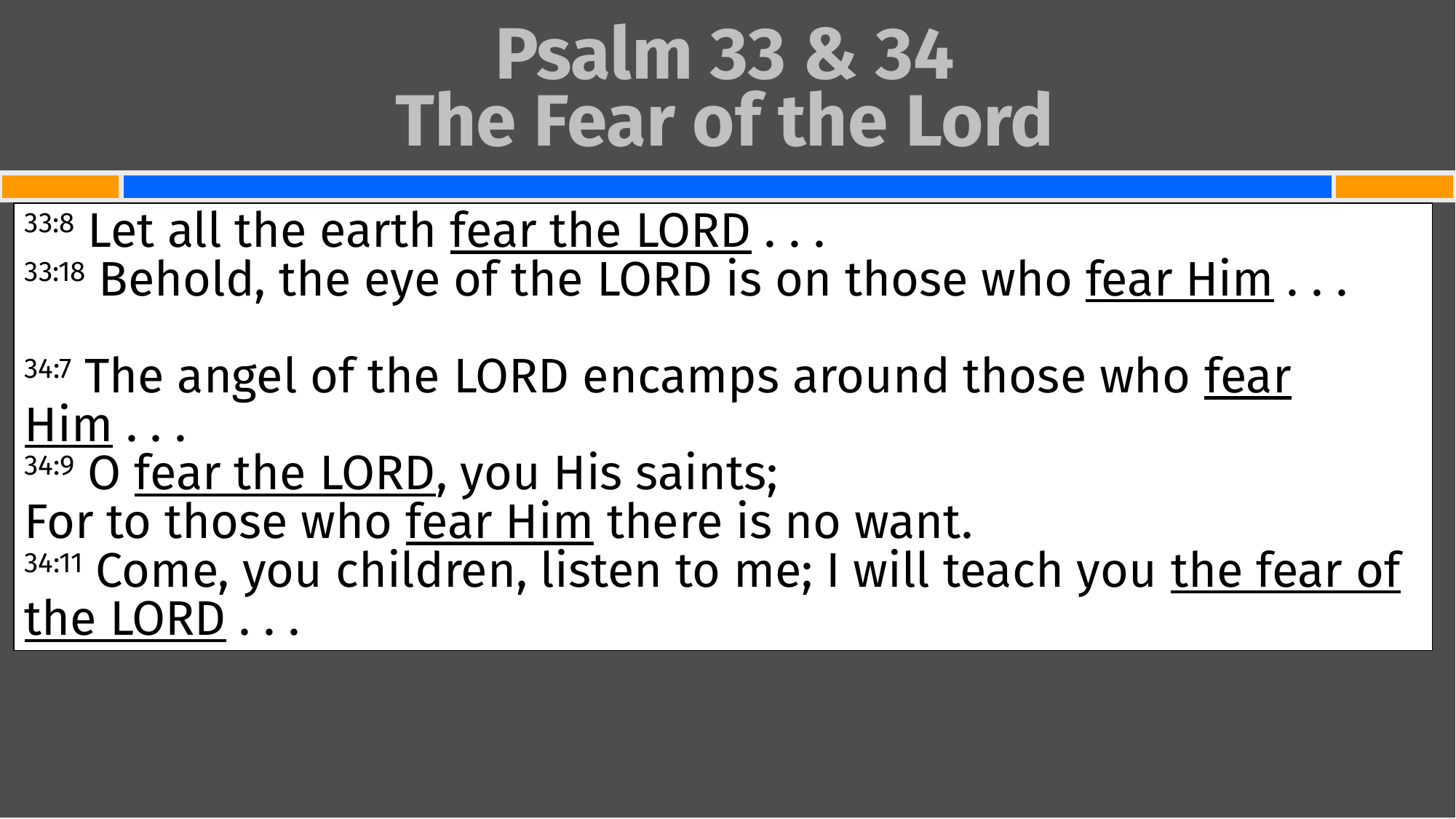

Psalm 33 & 34
The Fear of the Lord
#

33:8 Let all the earth fear the Lord . . .
33:18 Behold, the eye of the Lord is on those who fear Him . . .

34:7 The angel of the Lord encamps around those who fear
Him . . .
34:9 O fear the Lord, you His saints;
For to those who fear Him there is no want.
34:11 Come, you children, listen to me; I will teach you the fear of the Lord . . .